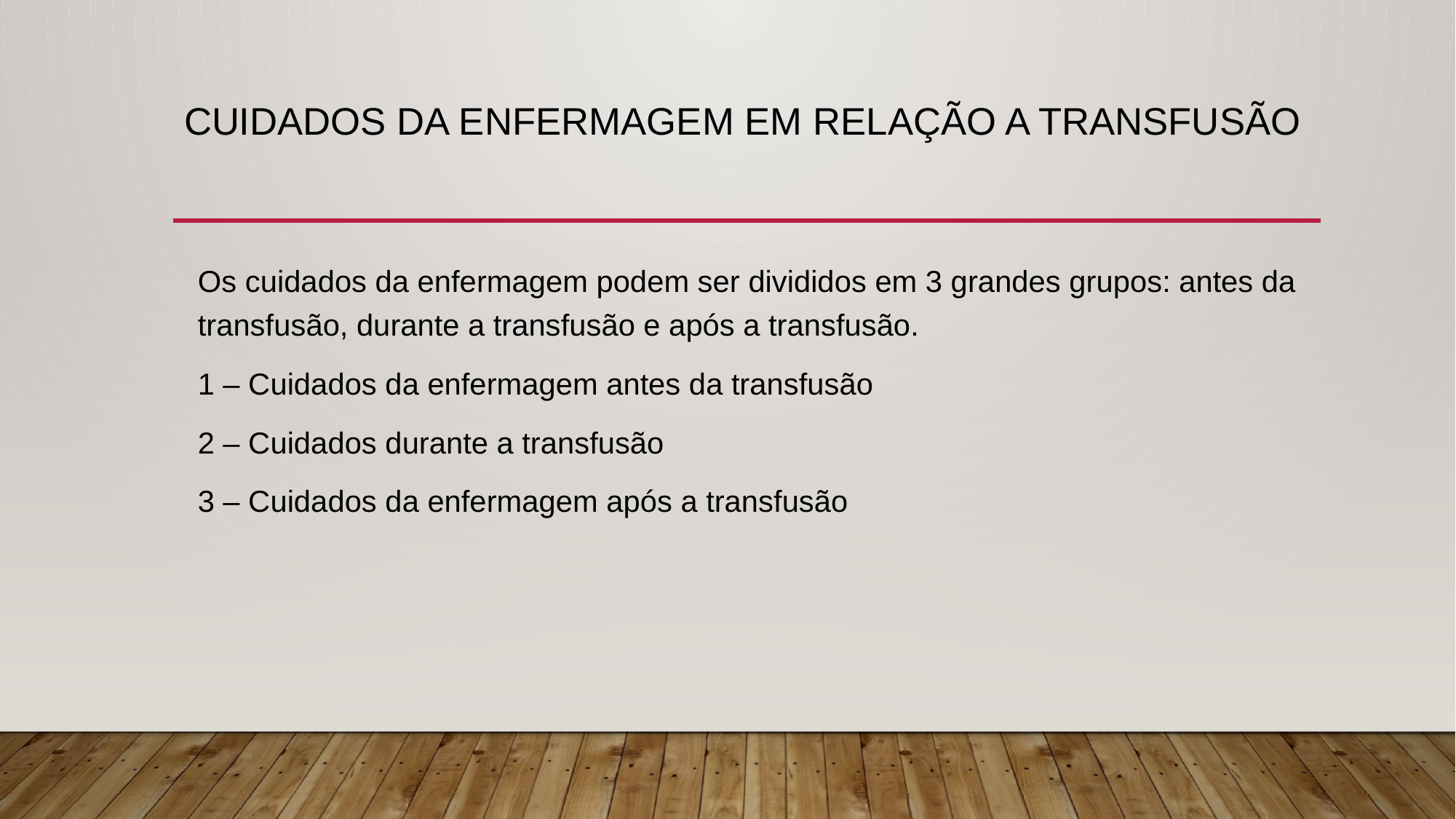

# Cuidados Da Enfermagem Em Relação A Transfusão
Os cuidados da enfermagem podem ser divididos em 3 grandes grupos: antes da transfusão, durante a transfusão e após a transfusão.
1 – Cuidados da enfermagem antes da transfusão
2 – Cuidados durante a transfusão
3 – Cuidados da enfermagem após a transfusão